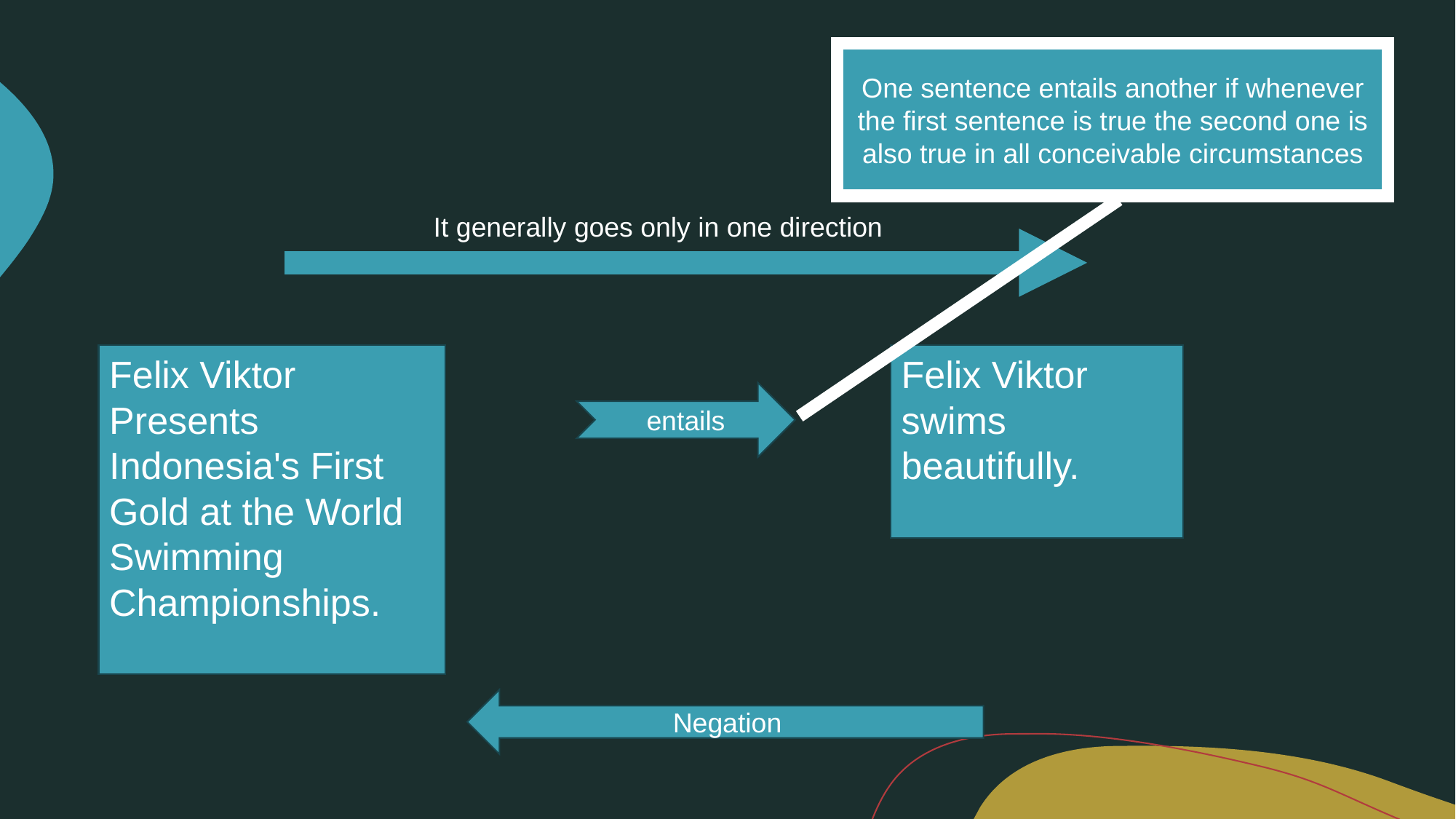

One sentence entails another if whenever the first sentence is true the second one is also true in all conceivable circumstances
It generally goes only in one direction
Felix Viktor Presents Indonesia's First Gold at the World Swimming Championships.
Felix Viktor swims beautifully.

entails

Negation